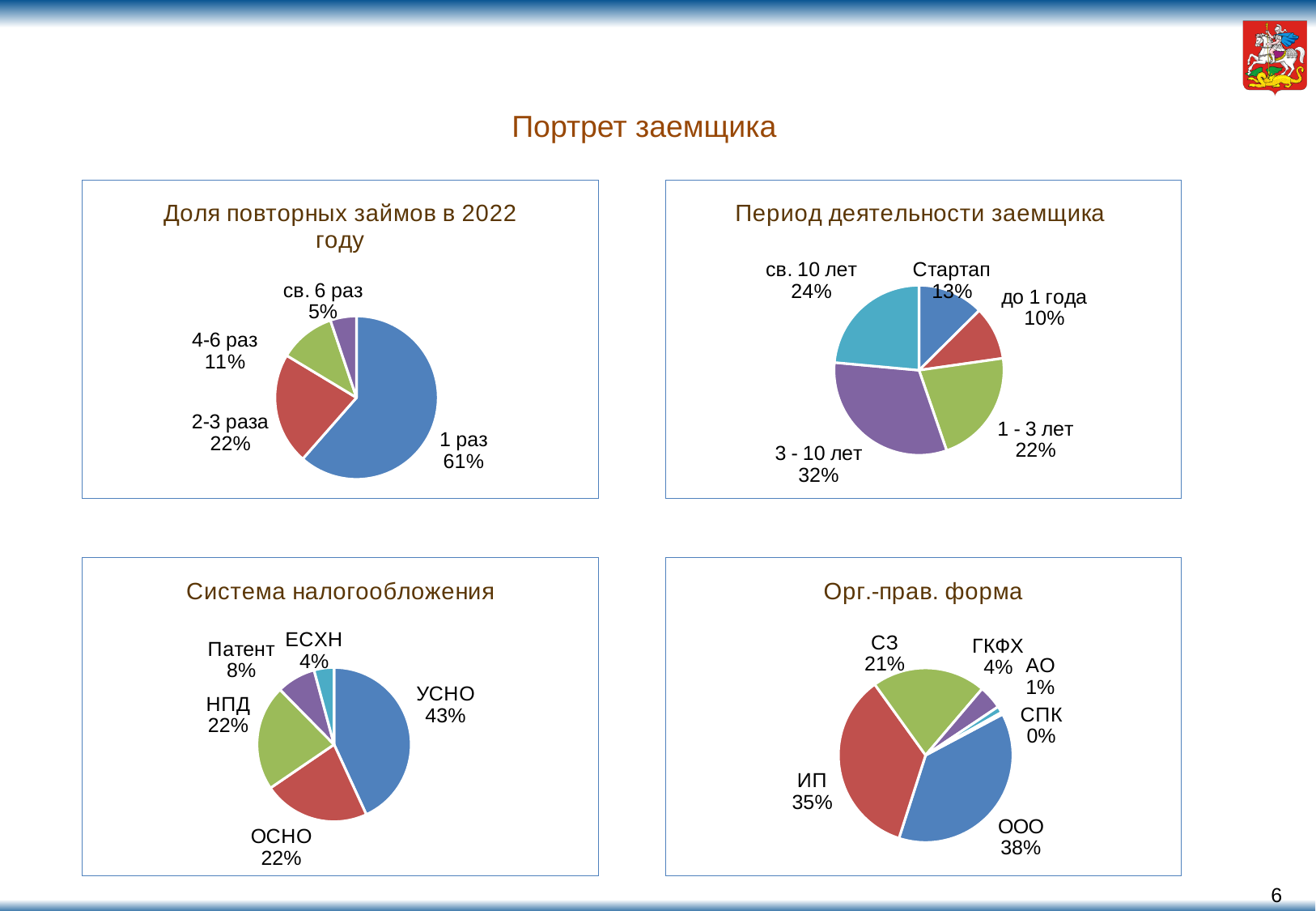

#
Портрет заемщика

### Chart: Доля повторных займов в 2022 году

| Category |  |
|---|---|
| 1 раз | 308.0 |
| 2-3 раза | 111.0 |
| 4-6 раз | 56.0 |
| св. 6 раз | 26.0 |

### Chart: Период деятельности заемщика

| Category |  |
|---|---|
| Стартап | 63.0 |
| до 1 года | 51.0 |
| 1 - 3 лет | 110.0 |
| 3 - 10 лет | 159.0 |
| св. 10 лет | 118.0 |

### Chart: Система налогообложения

| Category |  |
|---|---|
| УСНО | 216.0 |
| ОСНО | 112.0 |
| НПД | 111.0 |
| Патент | 41.0 |
| ЕСХН | 21.0 |

### Chart: Орг.-прав. форма

| Category |  |
|---|---|
| ООО | 189.0 |
| ИП | 176.0 |
| СЗ | 106.0 |
| ГКФХ | 22.0 |
| АО | 6.0 |
| СПК | 2.0 |
6